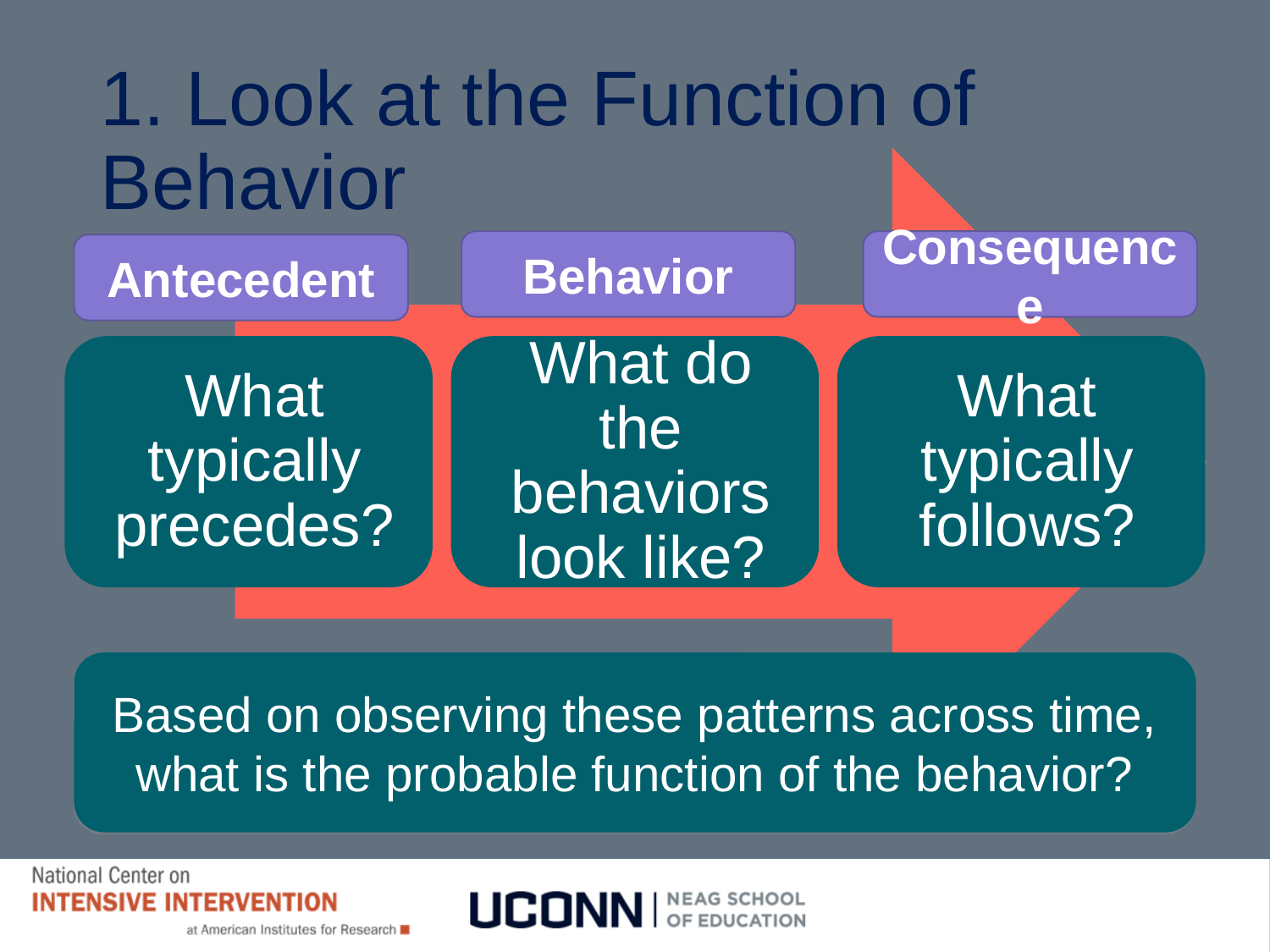

# 1. Look at the Function of Behavior
What typically precedes?
What do the behaviors look like?
What typically follows?
Behavior
Consequence
Antecedent

Based on observing these patterns across time, what is the probable function of the behavior?